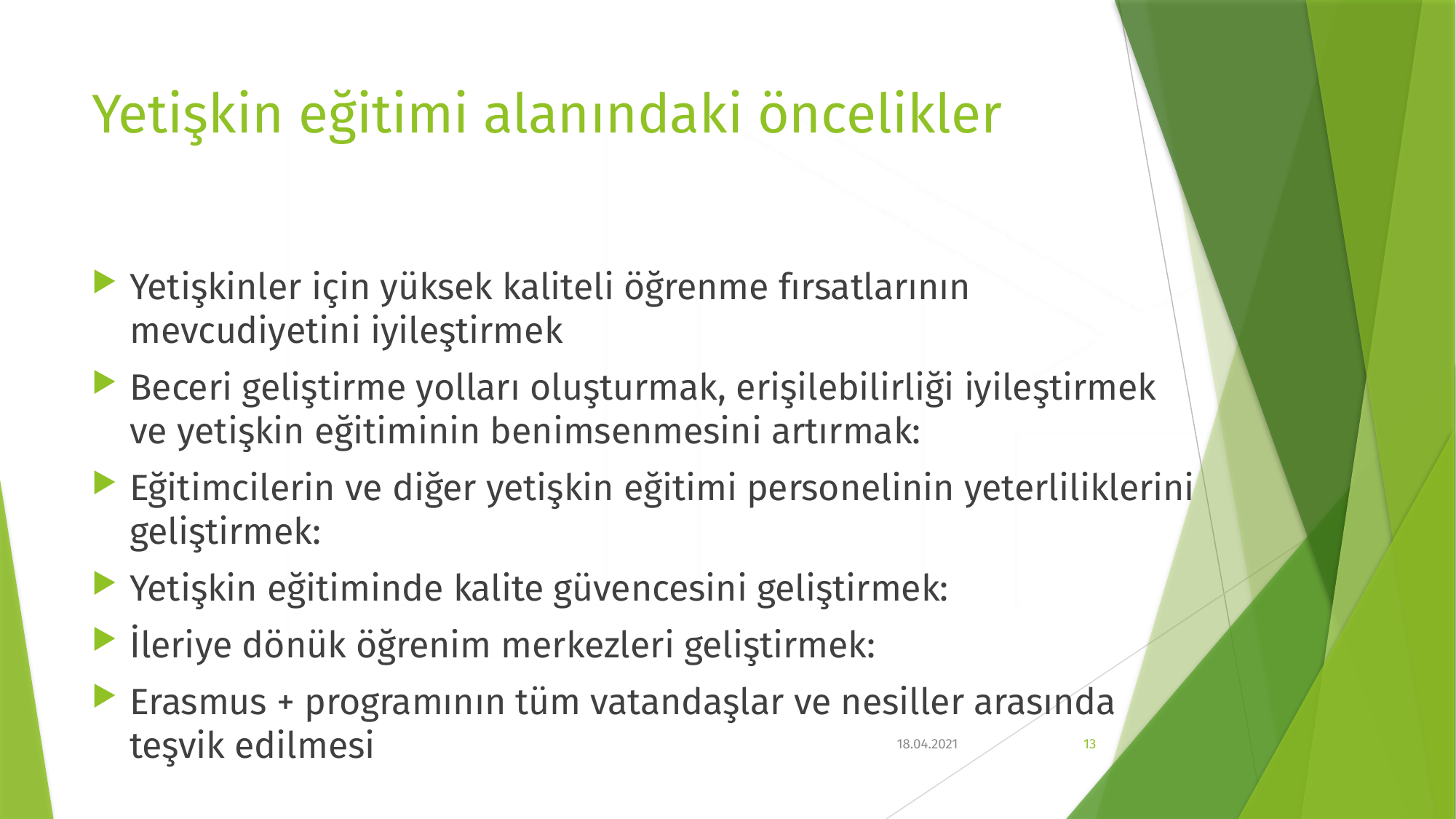

# Yetişkin eğitimi alanındaki öncelikler
Yetişkinler için yüksek kaliteli öğrenme fırsatlarının mevcudiyetini iyileştirmek
Beceri geliştirme yolları oluşturmak, erişilebilirliği iyileştirmek ve yetişkin eğitiminin benimsenmesini artırmak:
Eğitimcilerin ve diğer yetişkin eğitimi personelinin yeterliliklerini geliştirmek:
Yetişkin eğitiminde kalite güvencesini geliştirmek:
İleriye dönük öğrenim merkezleri geliştirmek:
Erasmus + programının tüm vatandaşlar ve nesiller arasında teşvik edilmesi

18.04.2021
13